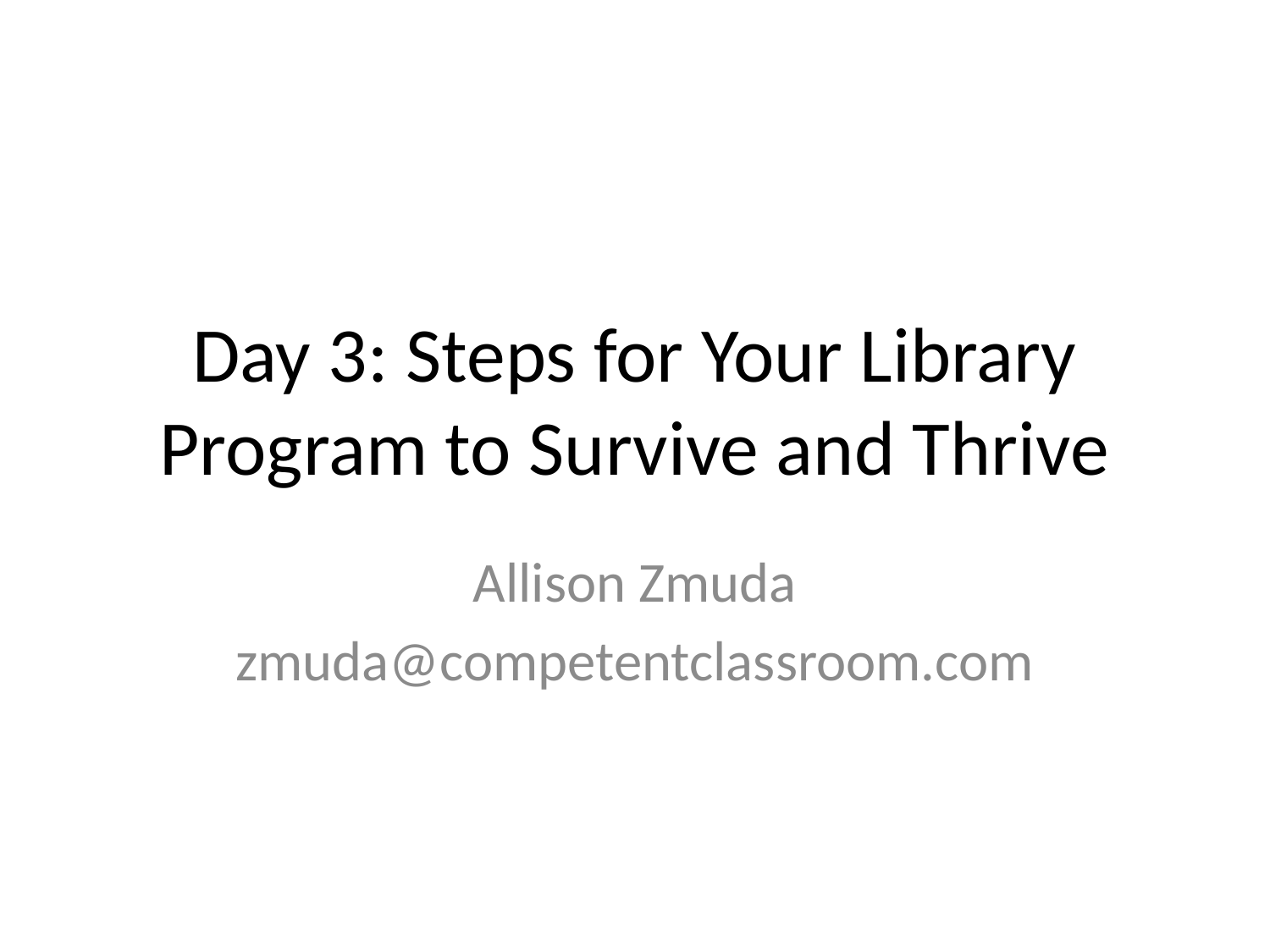

# Day 3: Steps for Your Library Program to Survive and Thrive
Allison Zmuda
zmuda@competentclassroom.com